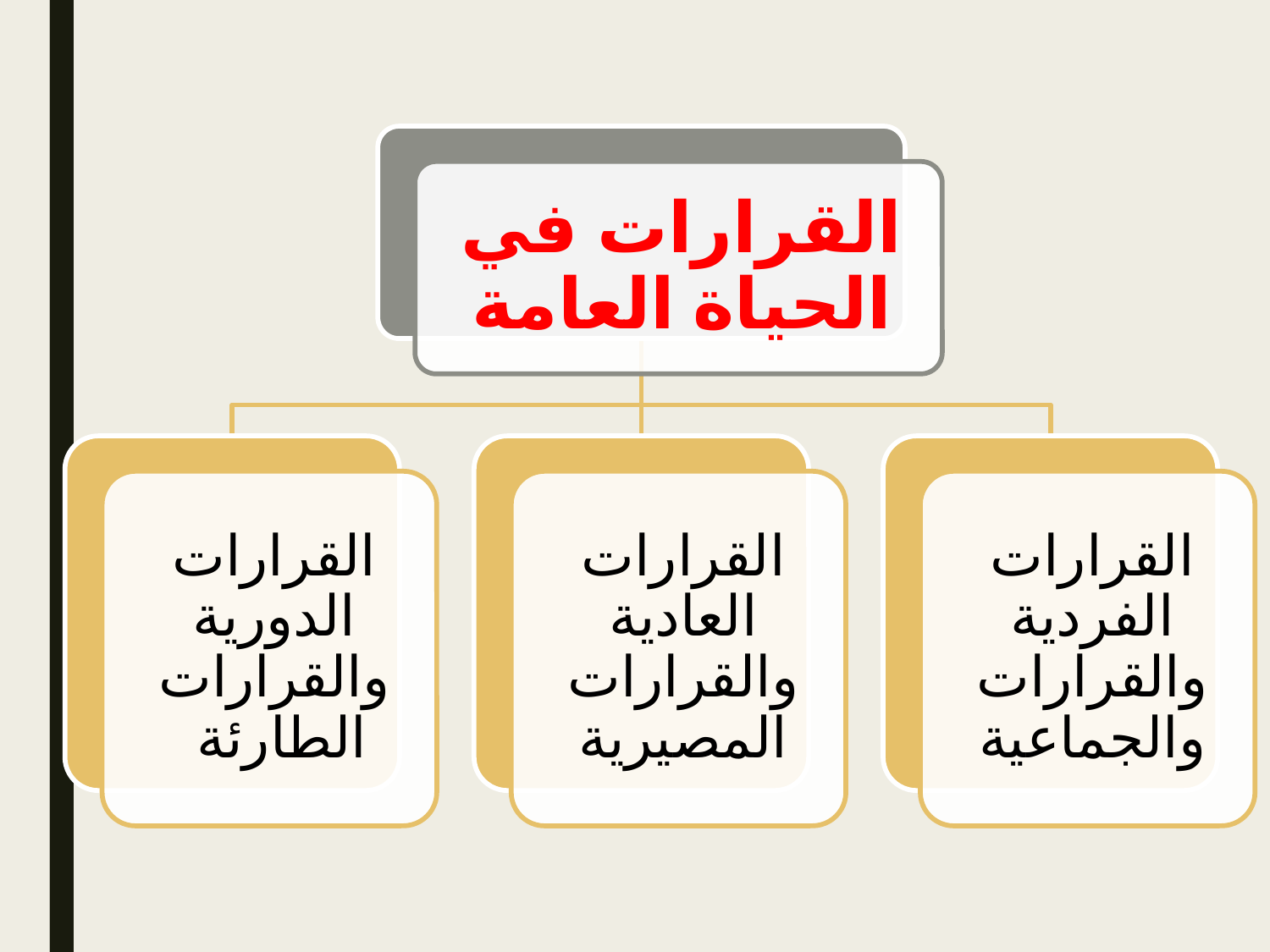

القرارات في الحياة العامة
القرارات الدورية والقرارات الطارئة
القرارات العادية والقرارات المصيرية
القرارات الفردية والقرارات والجماعية